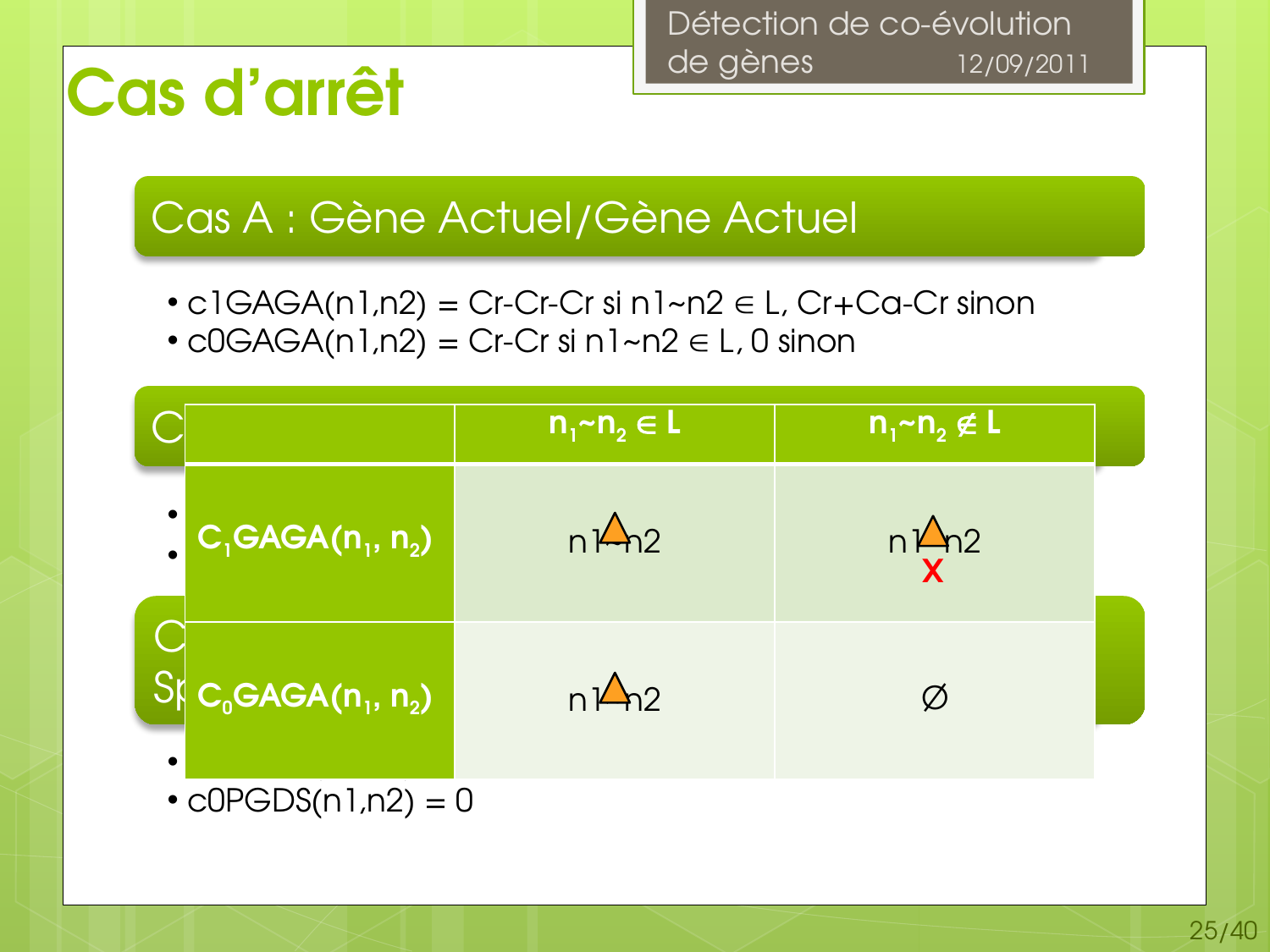

# Cas d’arrêt
Cas A : Gène Actuel/Gène Actuel
 c1GAGA(n1,n2) = Cr-Cr-Cr si n1~n2 ∈ L, Cr+Ca-Cr sinon
 c0GAGA(n1,n2) = Cr-Cr si n1~n2 ∈ L, 0 sinon

Cas B : Perte/Perte
|  | n1~n2 ∈ L | n1~n2 ∉ L |
| --- | --- | --- |
| C1GAGA(n1, n2) | n1~n2 | n1~n2 |
| C0GAGA(n1, n2) | n1~n2 | Ø |
 c1PP(n1,n2) = PA-2*PG
 c0PP(n1,n2) = 0

X
Cas C : Perte/Gène Actuel ou Duplication ou Spéciation

 c1PGDS(n1,n2) = 0
 c0PGDS(n1,n2) = 0